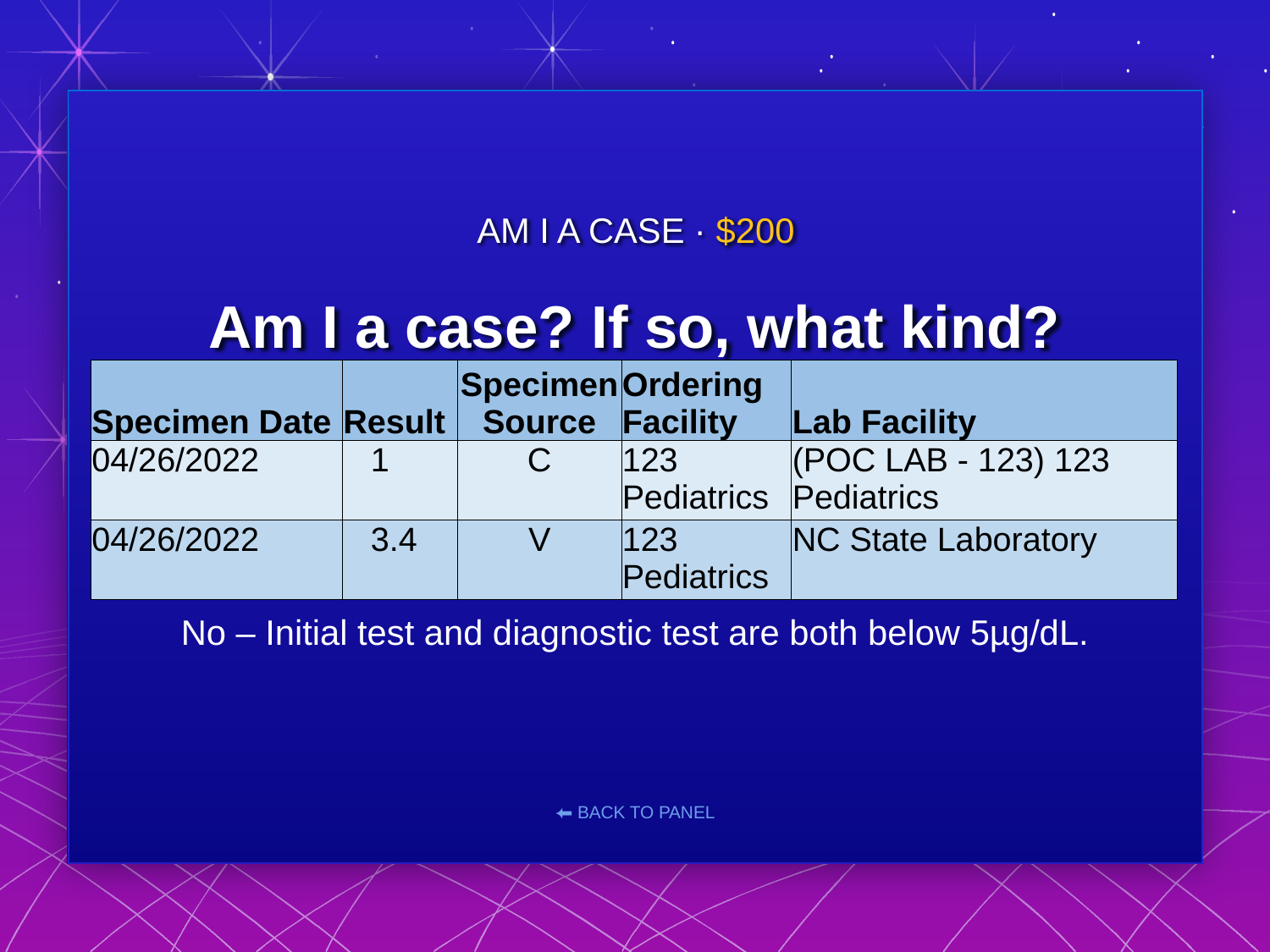

AM I A CASE · $200
# Am I a case? If so, what kind?
| Specimen Date | Result |  | Specimen Source | Ordering Facility | Lab Facility |
| --- | --- | --- | --- | --- | --- |
| 04/26/2022 |  | 1 | C | 123 Pediatrics | (POC LAB - 123) 123 Pediatrics |
| 04/26/2022 |  | 3.4 | V | 123 Pediatrics | NC State Laboratory |
No – Initial test and diagnostic test are both below 5µg/dL.